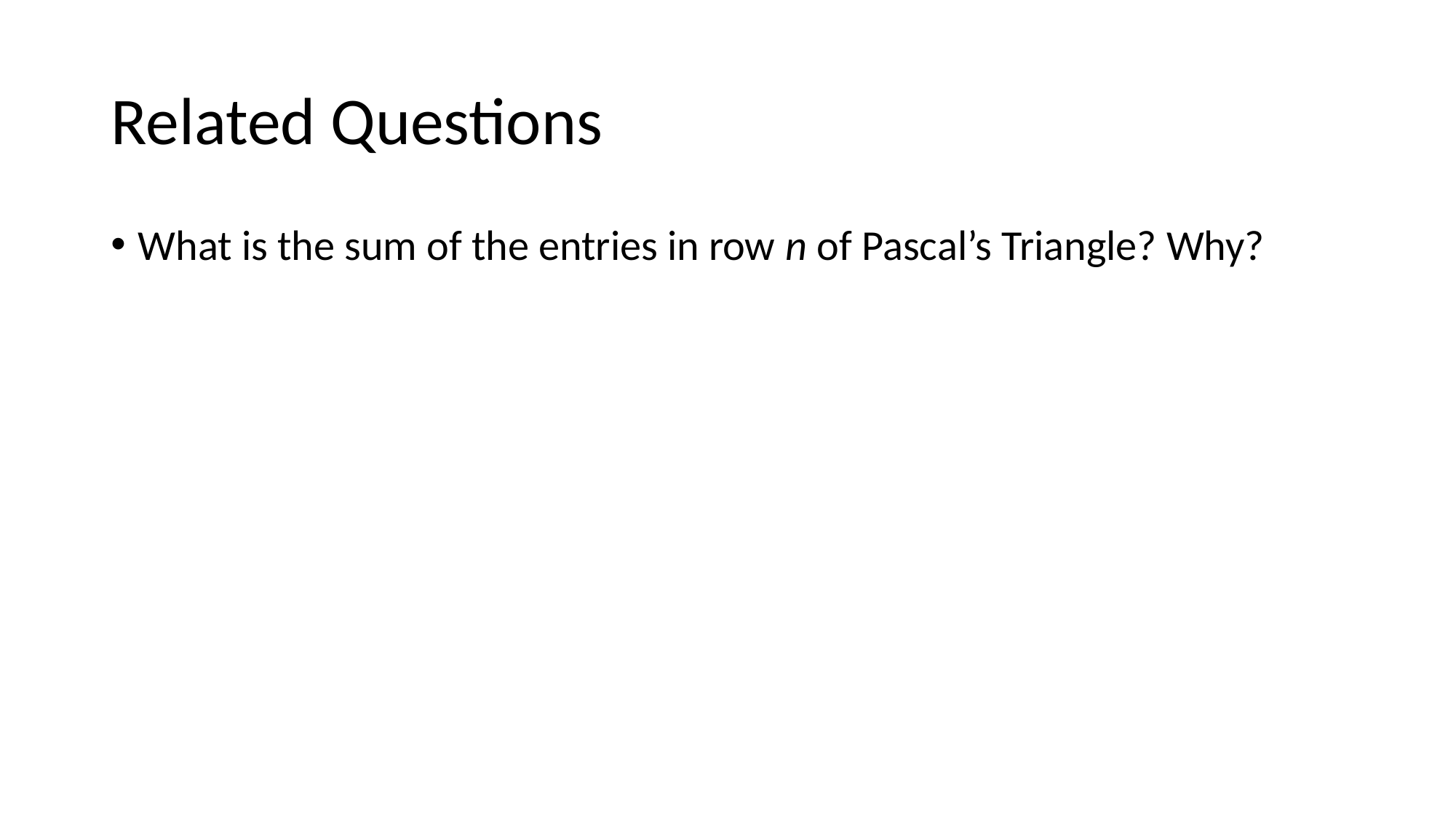

# Related Questions
What is the sum of the entries in row n of Pascal’s Triangle? Why?